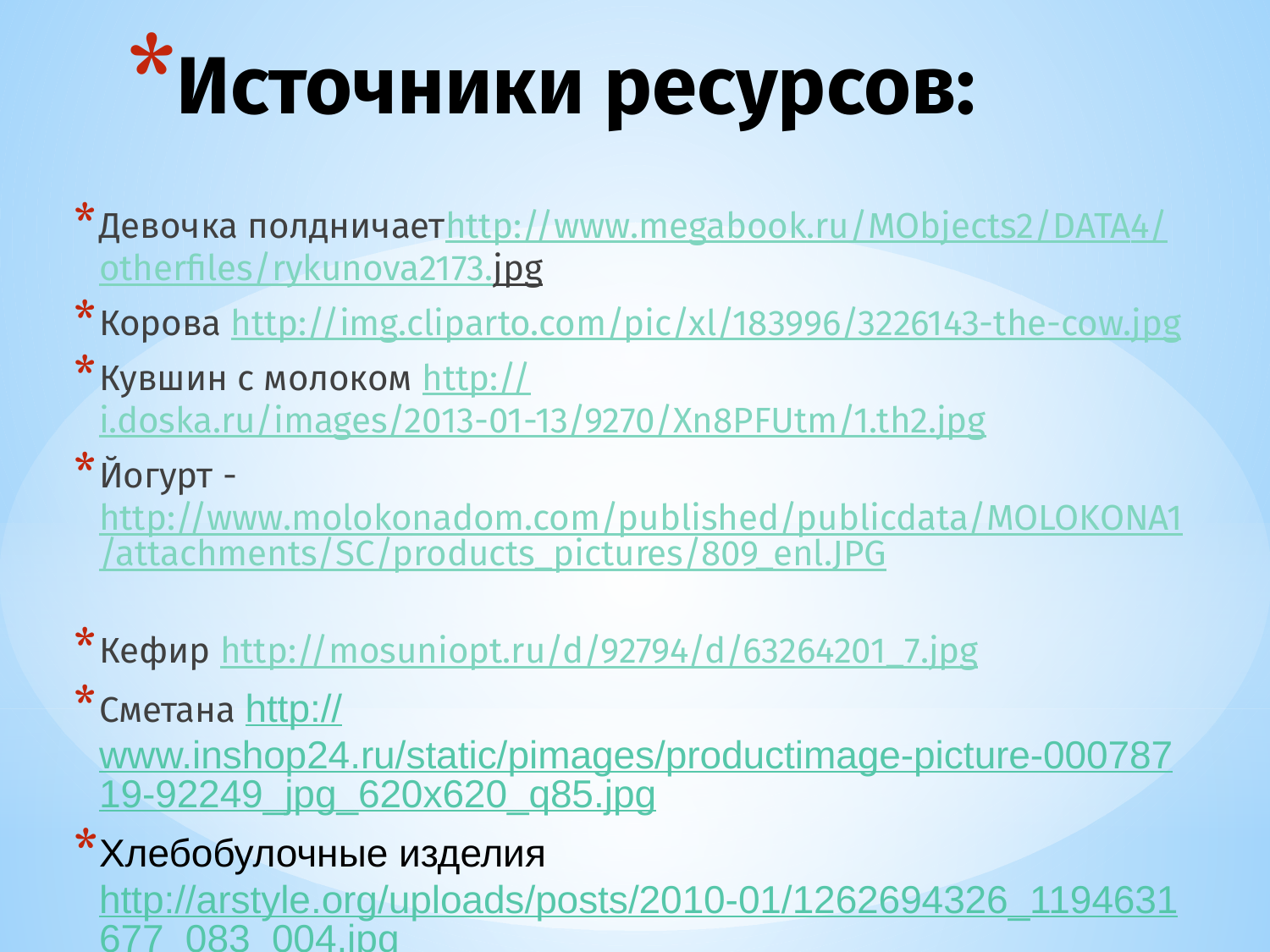

# Источники ресурсов:
Девочка полдничаетhttp://www.megabook.ru/MObjects2/DATA4/otherfiles/rykunova2173.jpg
Корова http://img.cliparto.com/pic/xl/183996/3226143-the-cow.jpg
Кувшин с молоком http://i.doska.ru/images/2013-01-13/9270/Xn8PFUtm/1.th2.jpg
Йогурт -http://www.molokonadom.com/published/publicdata/MOLOKONA1/attachments/SC/products_pictures/809_enl.JPG
Кефир http://mosuniopt.ru/d/92794/d/63264201_7.jpg
Сметана http://www.inshop24.ru/static/pimages/productimage-picture-00078719-92249_jpg_620x620_q85.jpg
Хлебобулочные изделия http://arstyle.org/uploads/posts/2010-01/1262694326_1194631677_083_004.jpg
Жаворонки http://gotovim-doma.ru/img/img0371_1.jpg